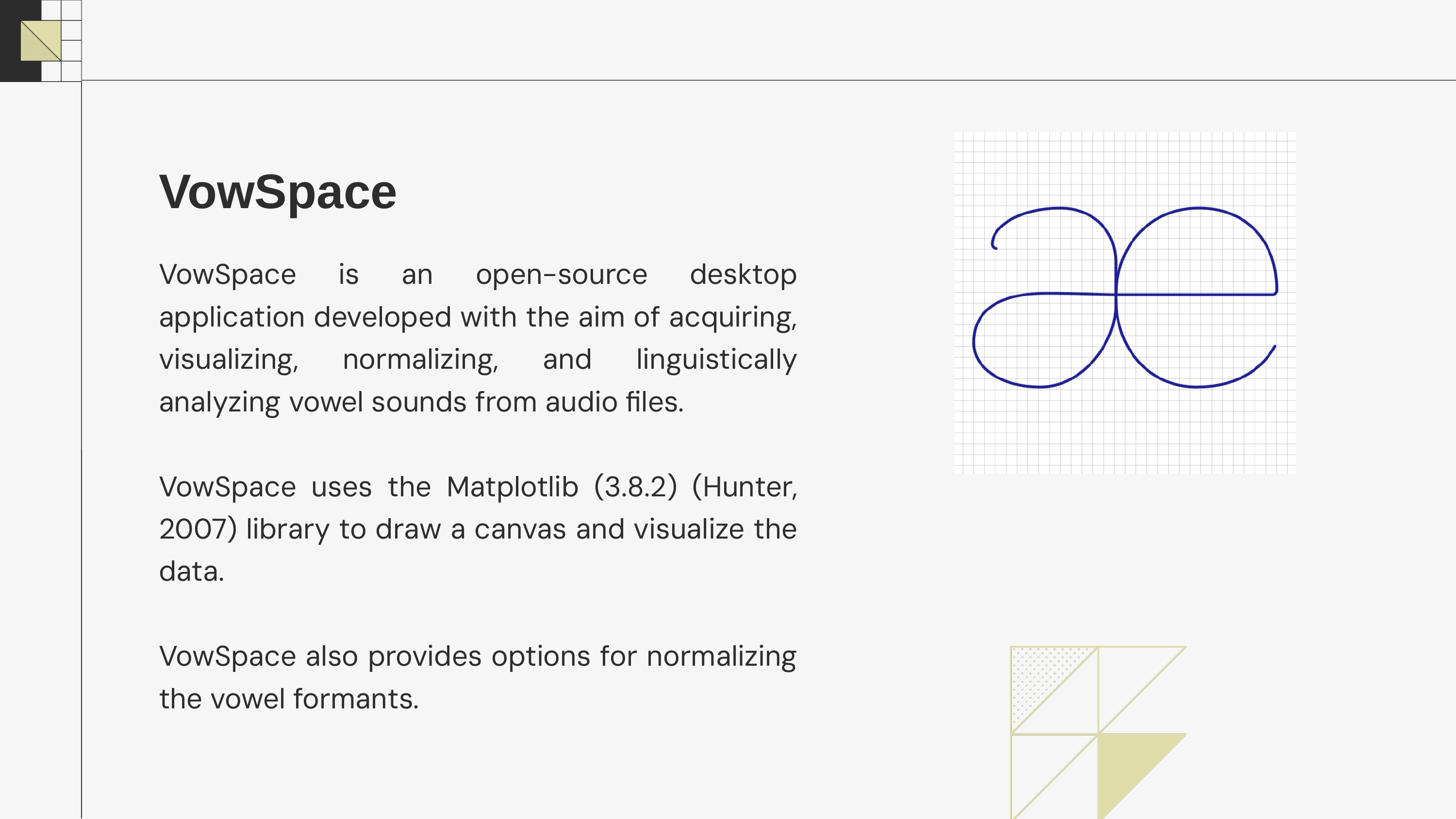

VowSpace
VowSpace is an open-source desktop application developed with the aim of acquiring, visualizing, normalizing, and linguistically analyzing vowel sounds from audio files.

VowSpace uses the Matplotlib (3.8.2) (Hunter, 2007) library to draw a canvas and visualize the data.

VowSpace also provides options for normalizing the vowel formants.